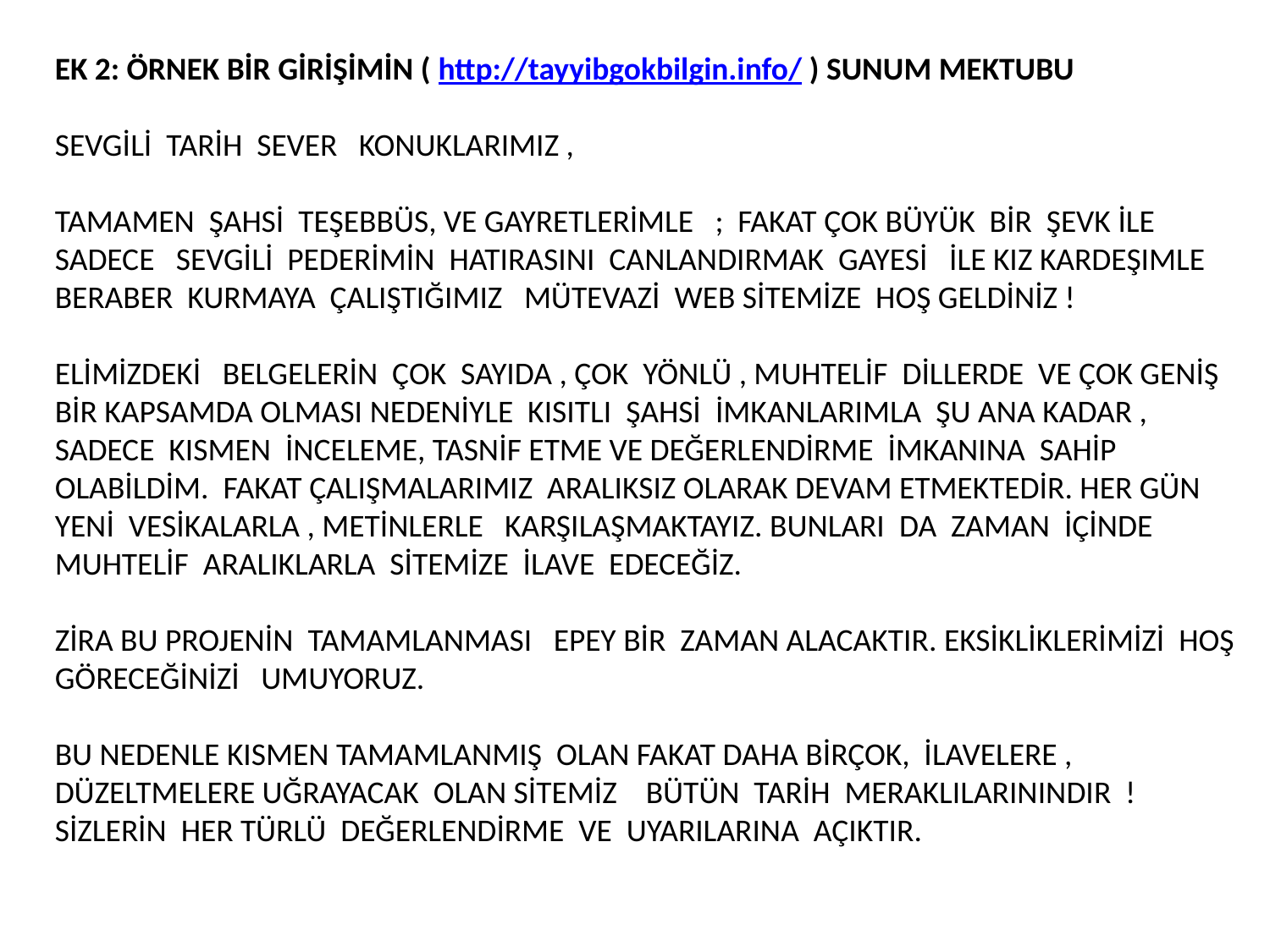

EK 2: ÖRNEK BİR GİRİŞİMİN ( http://tayyibgokbilgin.info/ ) SUNUM MEKTUBU

SEVGİLİ  TARİH  SEVER   KONUKLARIMIZ ,

TAMAMEN  ŞAHSİ  TEŞEBBÜS, VE GAYRETLERİMLE   ;  FAKAT ÇOK BÜYÜK  BİR  ŞEVK İLE   SADECE   SEVGİLİ  PEDERİMİN  HATIRASINI  CANLANDIRMAK  GAYESİ   İLE KIZ KARDEŞIMLE BERABER  KURMAYA  ÇALIŞTIĞIMIZ   MÜTEVAZİ  WEB SİTEMİZE  HOŞ GELDİNİZ !

ELİMİZDEKİ   BELGELERİN  ÇOK  SAYIDA , ÇOK  YÖNLÜ , MUHTELİF  DİLLERDE  VE ÇOK GENİŞ  BİR KAPSAMDA OLMASI NEDENİYLE  KISITLI  ŞAHSİ  İMKANLARIMLA  ŞU ANA KADAR , SADECE  KISMEN  İNCELEME, TASNİF ETME VE DEĞERLENDİRME  İMKANINA  SAHİP  OLABİLDİM.  FAKAT ÇALIŞMALARIMIZ  ARALIKSIZ OLARAK DEVAM ETMEKTEDİR. HER GÜN YENİ  VESİKALARLA , METİNLERLE   KARŞILAŞMAKTAYIZ. BUNLARI  DA  ZAMAN  İÇİNDE  MUHTELİF  ARALIKLARLA  SİTEMİZE  İLAVE  EDECEĞİZ.

ZİRA BU PROJENİN  TAMAMLANMASI   EPEY BİR  ZAMAN ALACAKTIR. EKSİKLİKLERİMİZİ  HOŞ GÖRECEĞİNİZİ   UMUYORUZ.

BU NEDENLE KISMEN TAMAMLANMIŞ  OLAN FAKAT DAHA BİRÇOK,  İLAVELERE , DÜZELTMELERE UĞRAYACAK  OLAN SİTEMİZ    BÜTÜN  TARİH  MERAKLILARININDIR  !  SİZLERİN  HER TÜRLÜ  DEĞERLENDİRME  VE  UYARILARINA  AÇIKTIR.